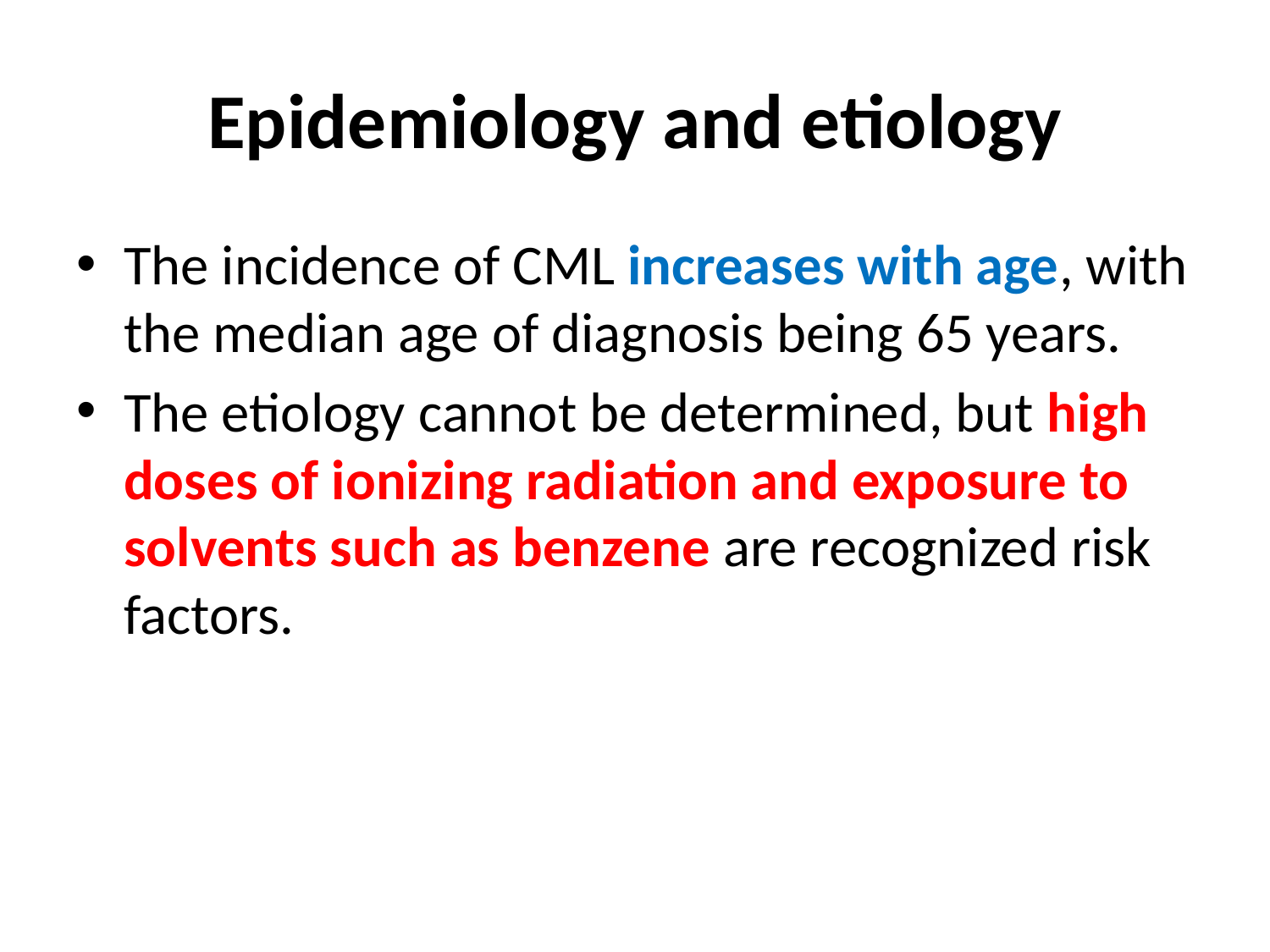

# Epidemiology and etiology
The incidence of CML increases with age, with the median age of diagnosis being 65 years.
The etiology cannot be determined, but high doses of ionizing radiation and exposure to solvents such as benzene are recognized risk factors.